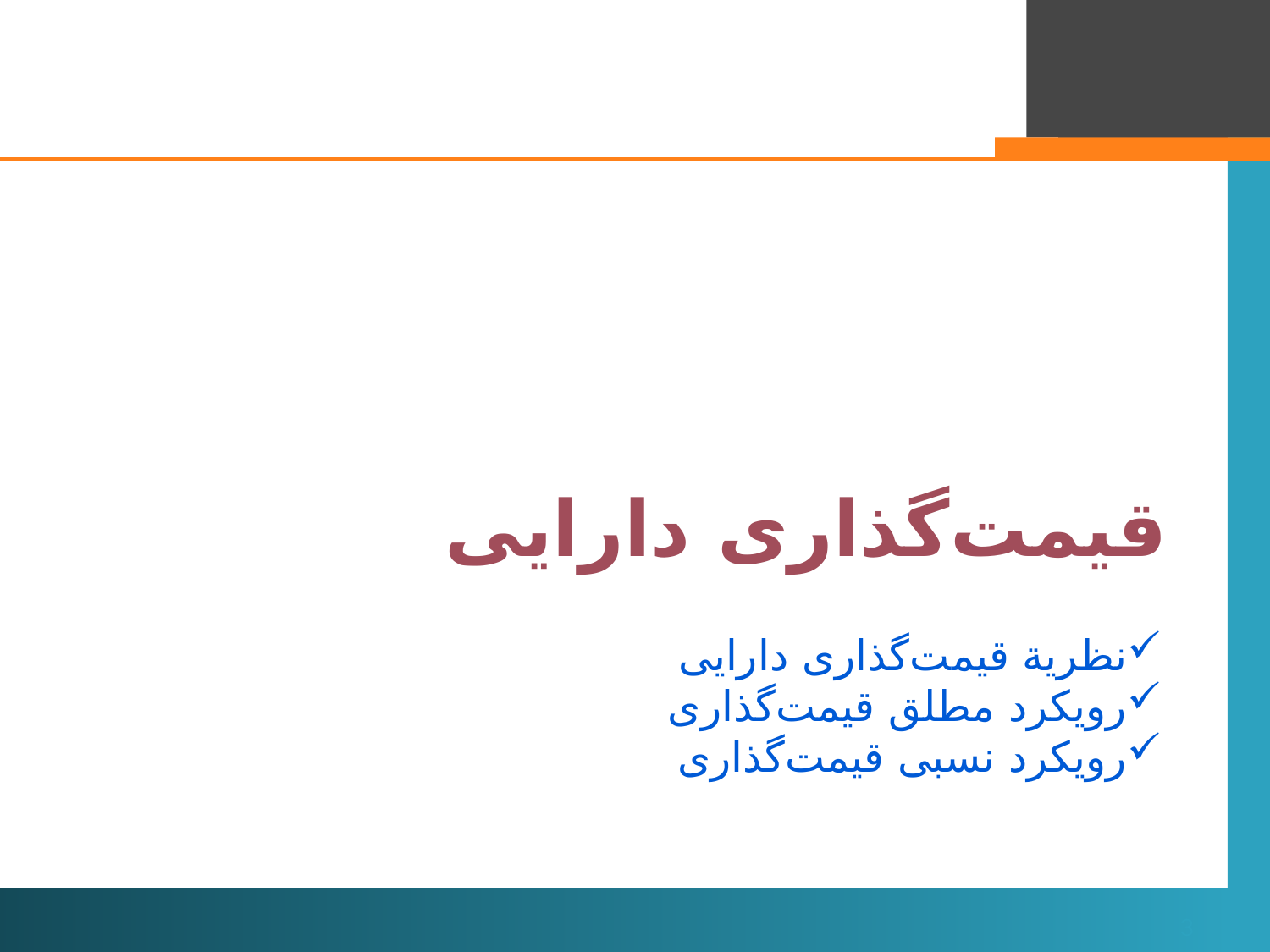

قیمت‌گذاری دارایی
#
نظریة قیمت‌گذاری دارایی
رویکرد مطلق قیمت‌گذاری
رویکرد نسبی قیمت‌گذاری
3